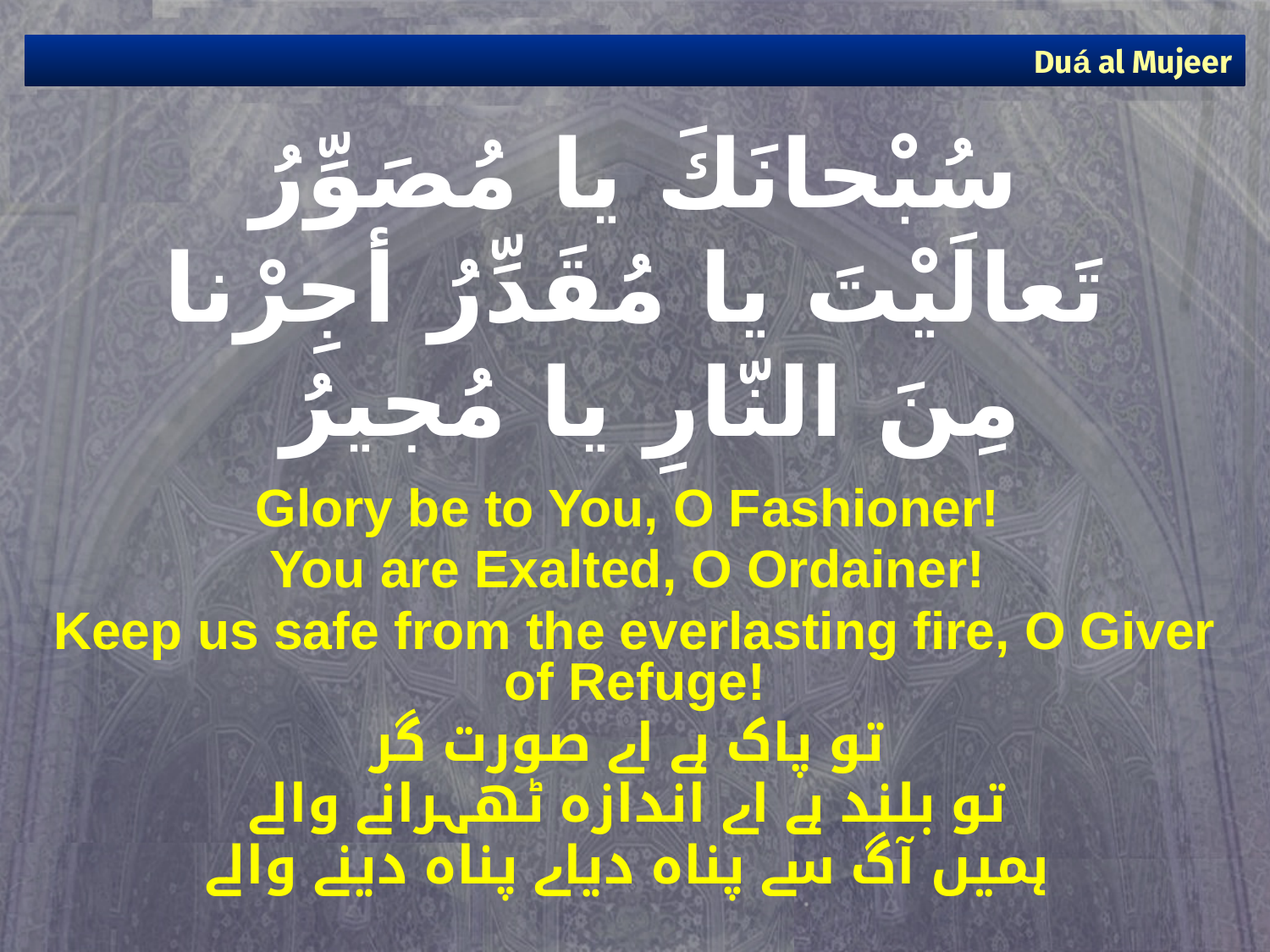

Duá al Mujeer
# سُبْحانَكَ يا مُصَوِّرُ تَعالَيْتَ يا مُقَدِّرُ أجِرْنا مِنَ النّارِ يا مُجيرُ
Glory be to You, O Fashioner!
You are Exalted, O Ordainer!
Keep us safe from the everlasting fire, O Giver of Refuge!
تو پاک ہے اے صورت گر
تو بلند ہے اے اندازہ ٹھہرانے والے
ہمیں آگ سے پناہ دیاے پناہ دینے والے